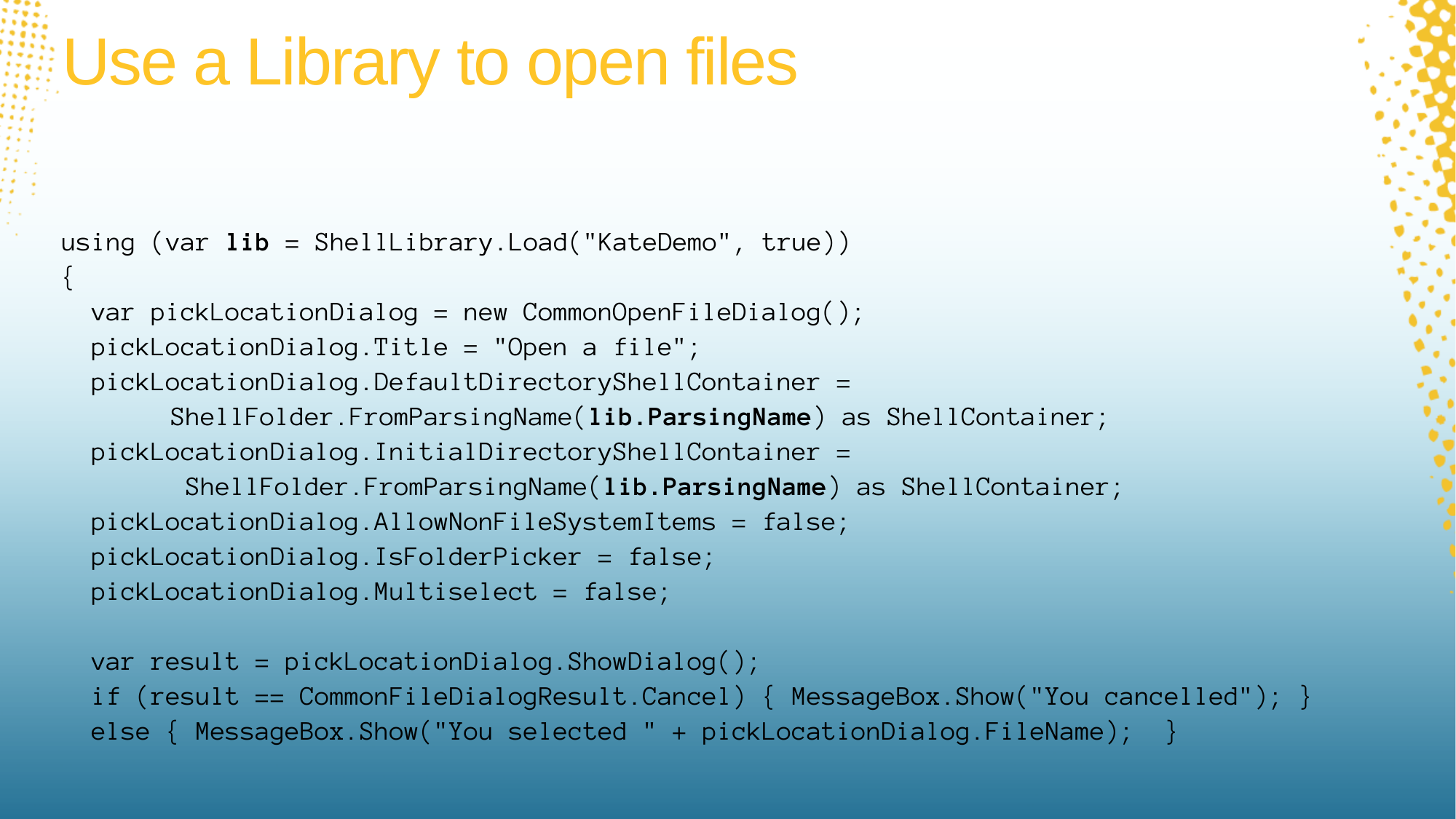

# Use a Library to open files
using (var lib = ShellLibrary.Load("KateDemo", true))
{
  var pickLocationDialog = new CommonOpenFileDialog();
  pickLocationDialog.Title = "Open a file";
  pickLocationDialog.DefaultDirectoryShellContainer =
	ShellFolder.FromParsingName(lib.ParsingName) as ShellContainer;
  pickLocationDialog.InitialDirectoryShellContainer =
	 ShellFolder.FromParsingName(lib.ParsingName) as ShellContainer;
  pickLocationDialog.AllowNonFileSystemItems = false;
  pickLocationDialog.IsFolderPicker = false;
  pickLocationDialog.Multiselect = false;

  var result = pickLocationDialog.ShowDialog();
  if (result == CommonFileDialogResult.Cancel) { MessageBox.Show("You cancelled"); }
  else { MessageBox.Show("You selected " + pickLocationDialog.FileName);  }